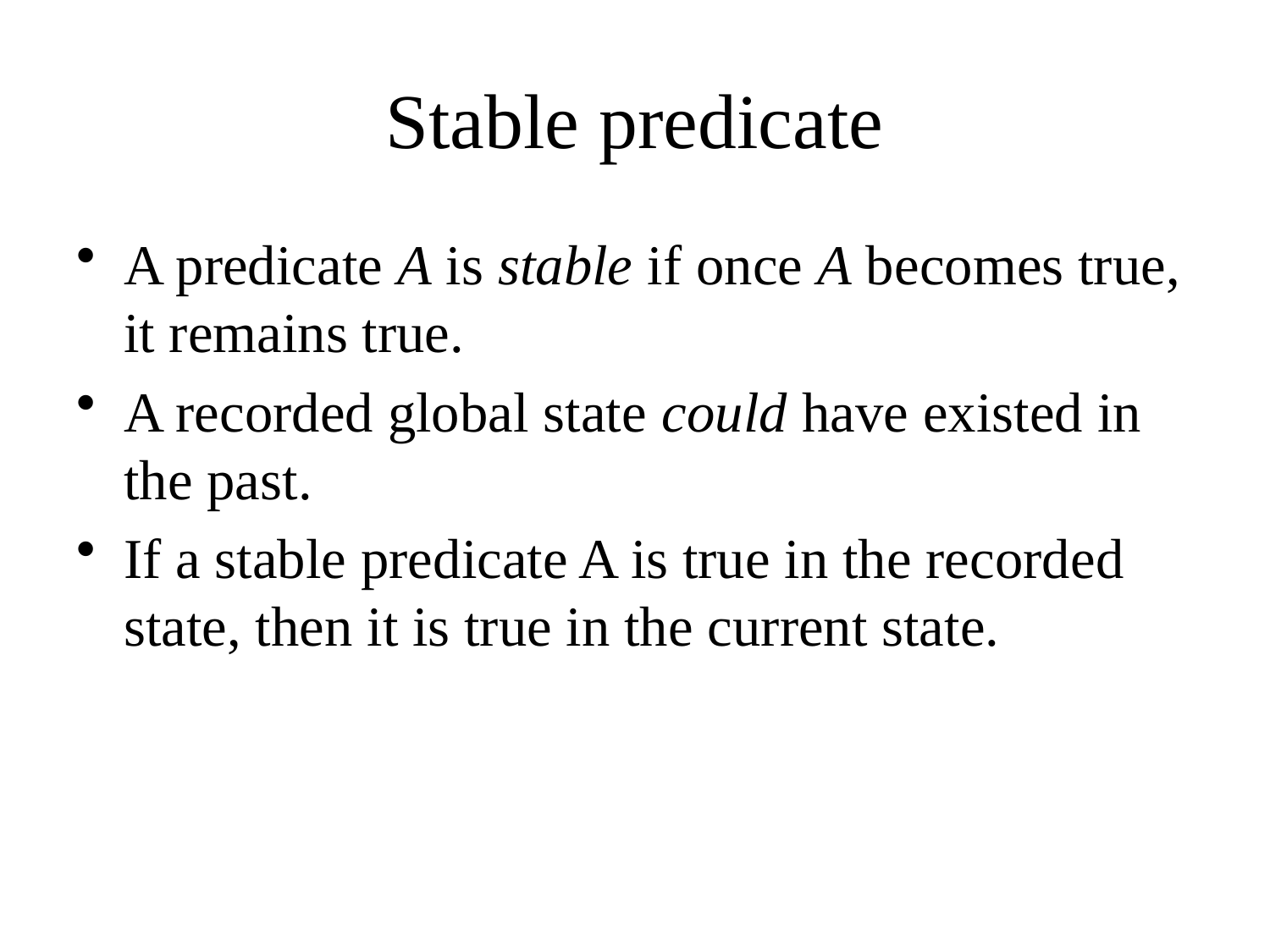

# Stable predicate
A predicate A is stable if once A becomes true, it remains true.
A recorded global state could have existed in the past.
If a stable predicate A is true in the recorded state, then it is true in the current state.